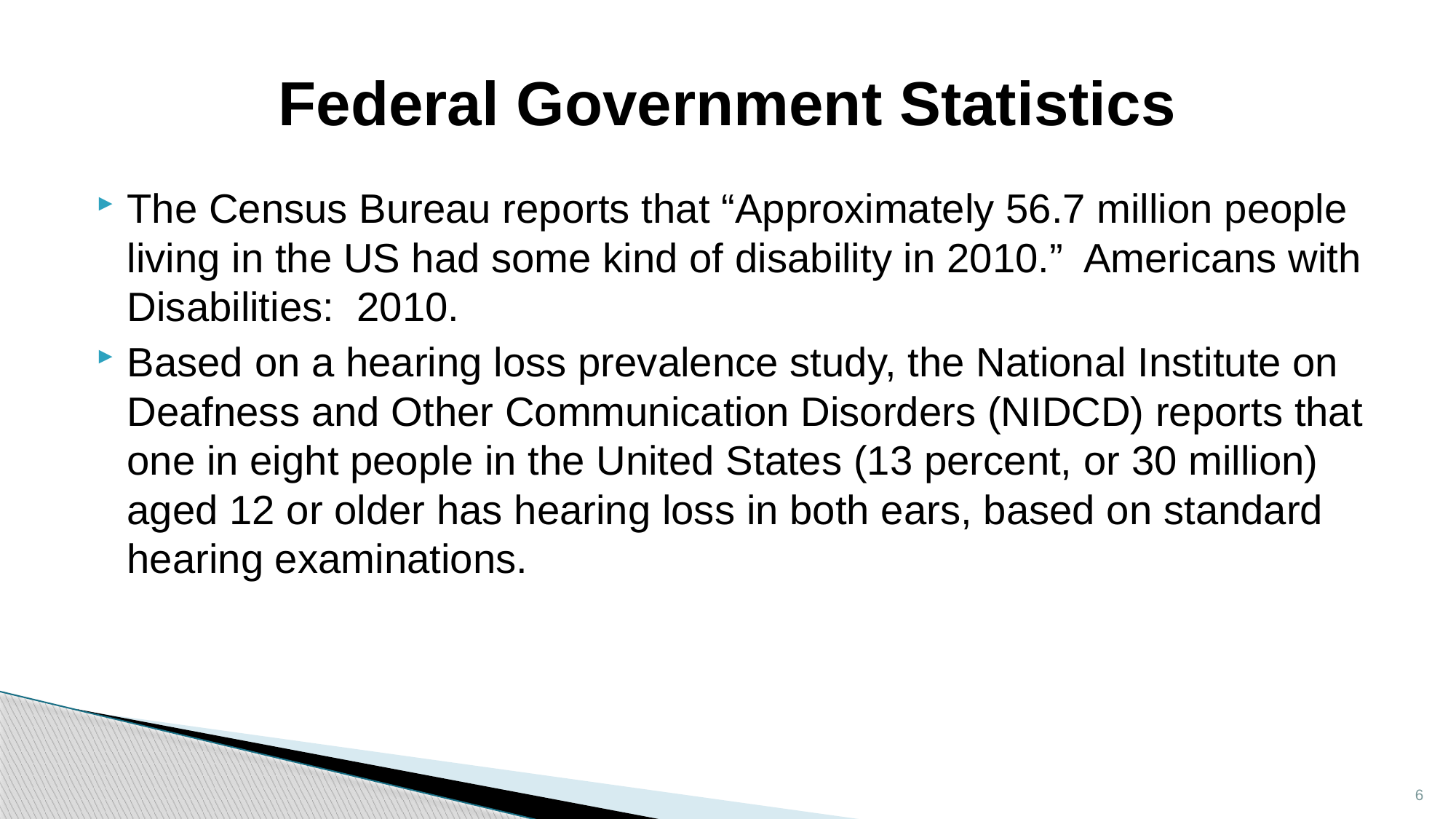

# Federal Government Statistics
The Census Bureau reports that “Approximately 56.7 million people living in the US had some kind of disability in 2010.”  Americans with Disabilities:  2010.
Based on a hearing loss prevalence study, the National Institute on Deafness and Other Communication Disorders (NIDCD) reports that one in eight people in the United States (13 percent, or 30 million) aged 12 or older has hearing loss in both ears, based on standard hearing examinations.

6